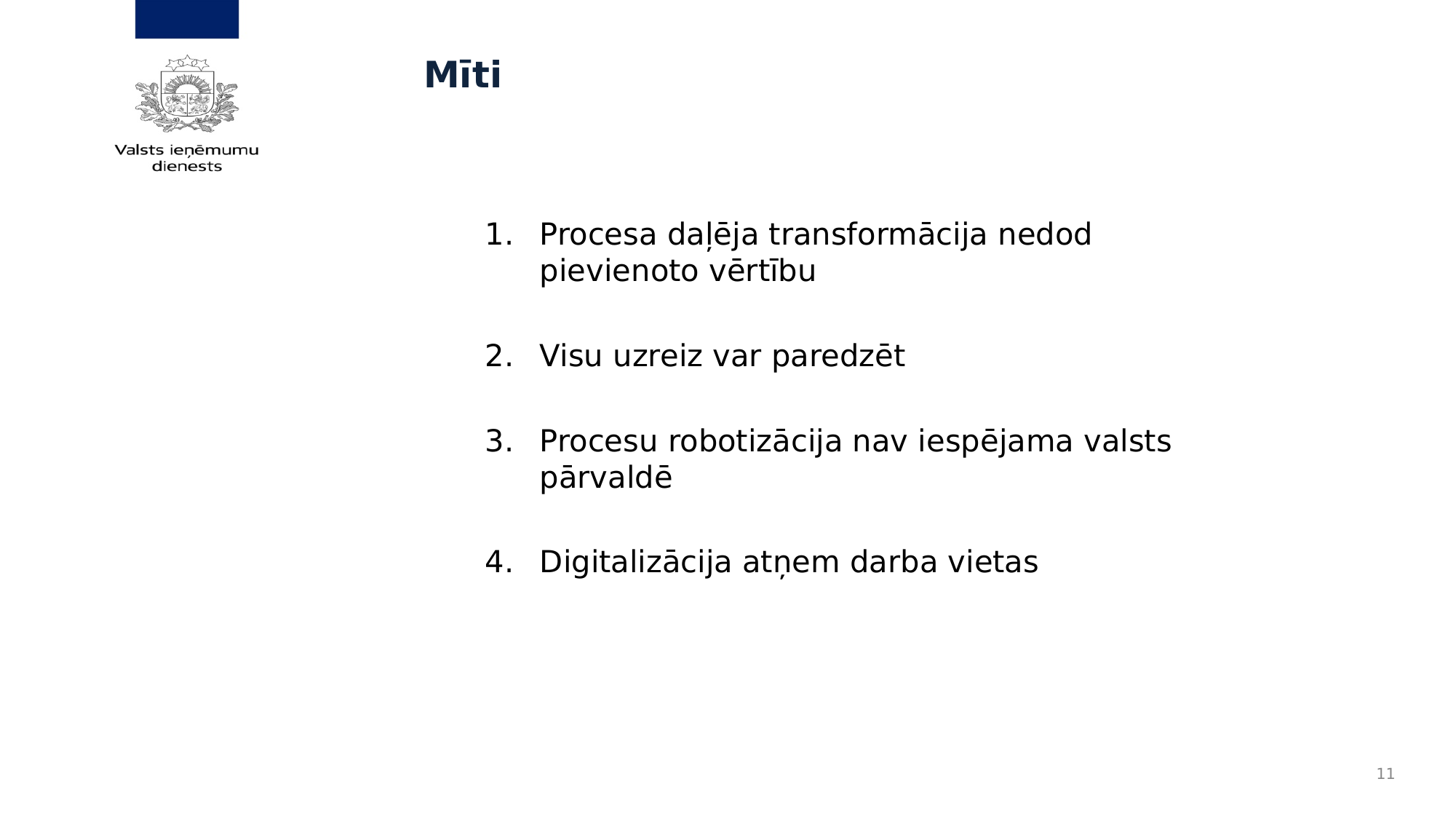

# Mīti
Procesa daļēja transformācija nedod pievienoto vērtību

Visu uzreiz var paredzēt

Procesu robotizācija nav iespējama valsts pārvaldē

Digitalizācija atņem darba vietas

11